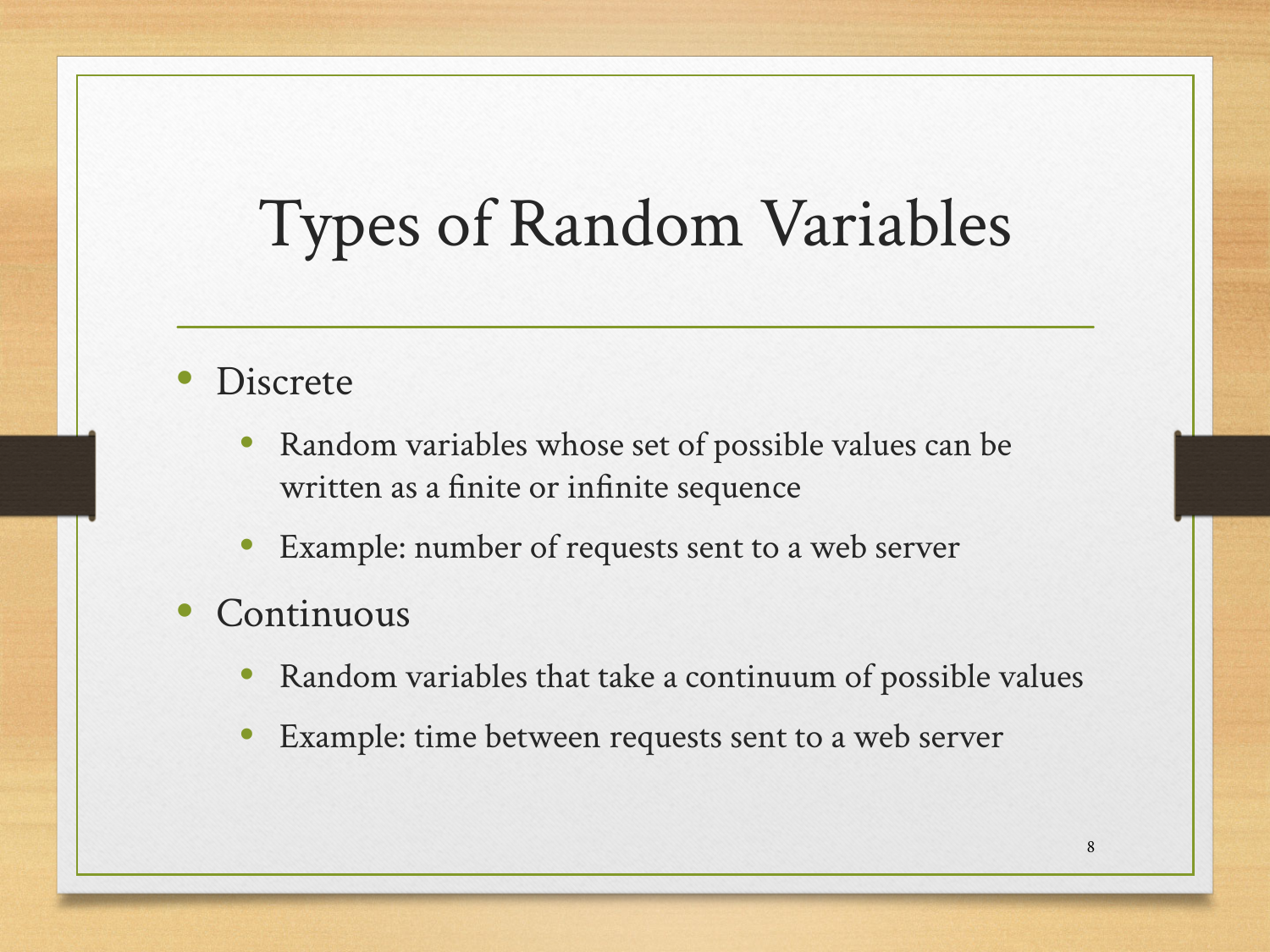

# Types of Random Variables
Discrete
Random variables whose set of possible values can be written as a finite or infinite sequence
Example: number of requests sent to a web server
Continuous
Random variables that take a continuum of possible values
Example: time between requests sent to a web server

8